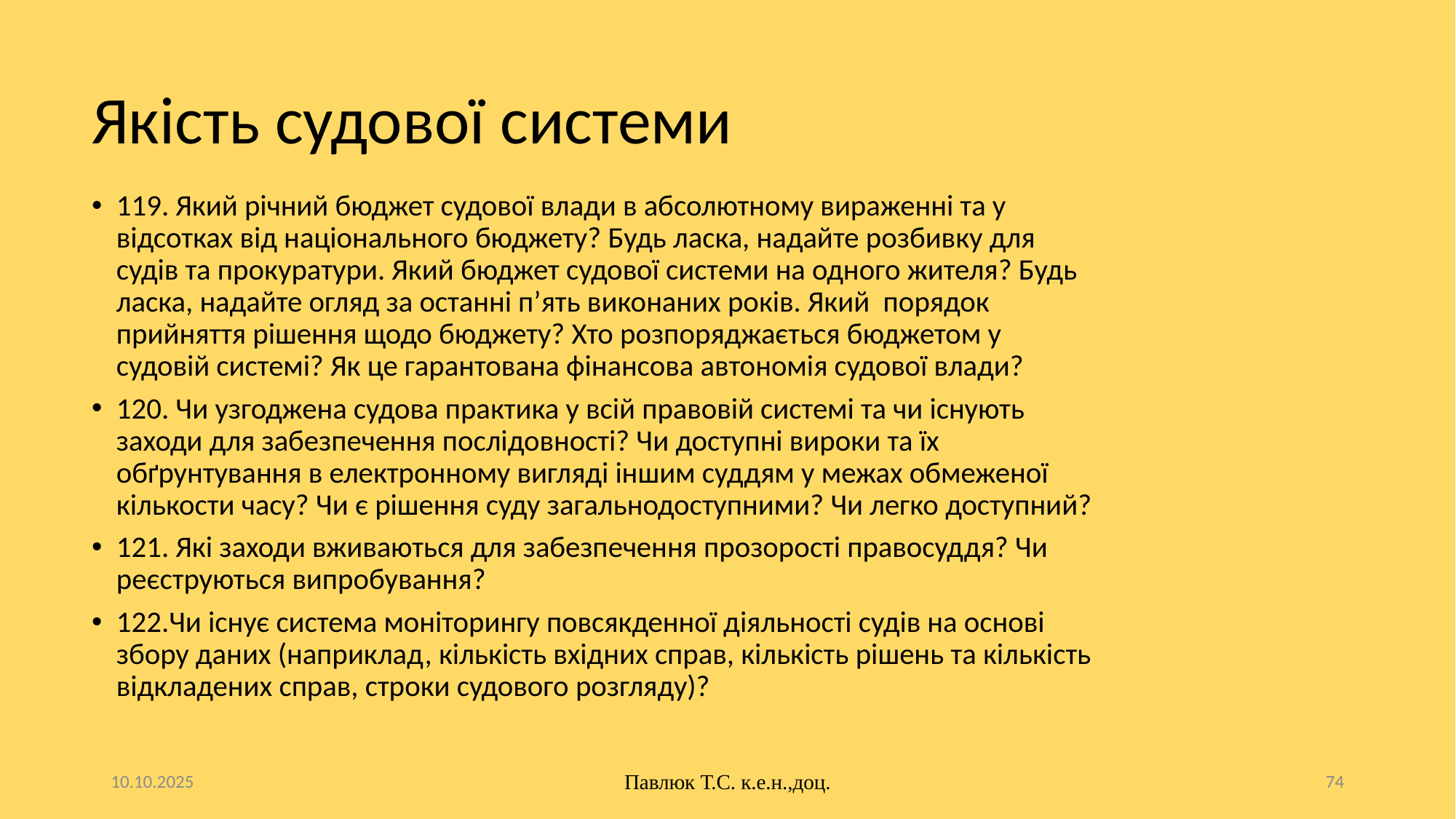

# Якість судової системи
119. Який річний бюджет судової влади в абсолютному вираженні та у відсотках від національного бюджету? Будь ласка, надайте розбивку для судів та прокуратури. Який бюджет судової системи на одного жителя? Будь ласка, надайте огляд за останні п’ять виконаних років. Який  порядок прийняття рішення щодо бюджету? Хто розпоряджається бюджетом у судовій системі? Як це гарантована фінансова автономія судової влади?
120. Чи узгоджена судова практика у всій правовій системі та чи існують заходи для забезпечення послідовності? Чи доступні вироки та їх обґрунтування в електронному вигляді іншим суддям у межах обмеженої кількости часу? Чи є рішення суду загальнодоступними? Чи легко доступний?
121. Які заходи вживаються для забезпечення прозорості правосуддя? Чи реєструються випробування?
122.Чи існує система моніторингу повсякденної діяльності судів на основі збору даних (наприклад, кількість вхідних справ, кількість рішень та кількість відкладених справ, строки судового розгляду)?
10.10.2025
Павлюк Т.С. к.е.н.,доц.
74